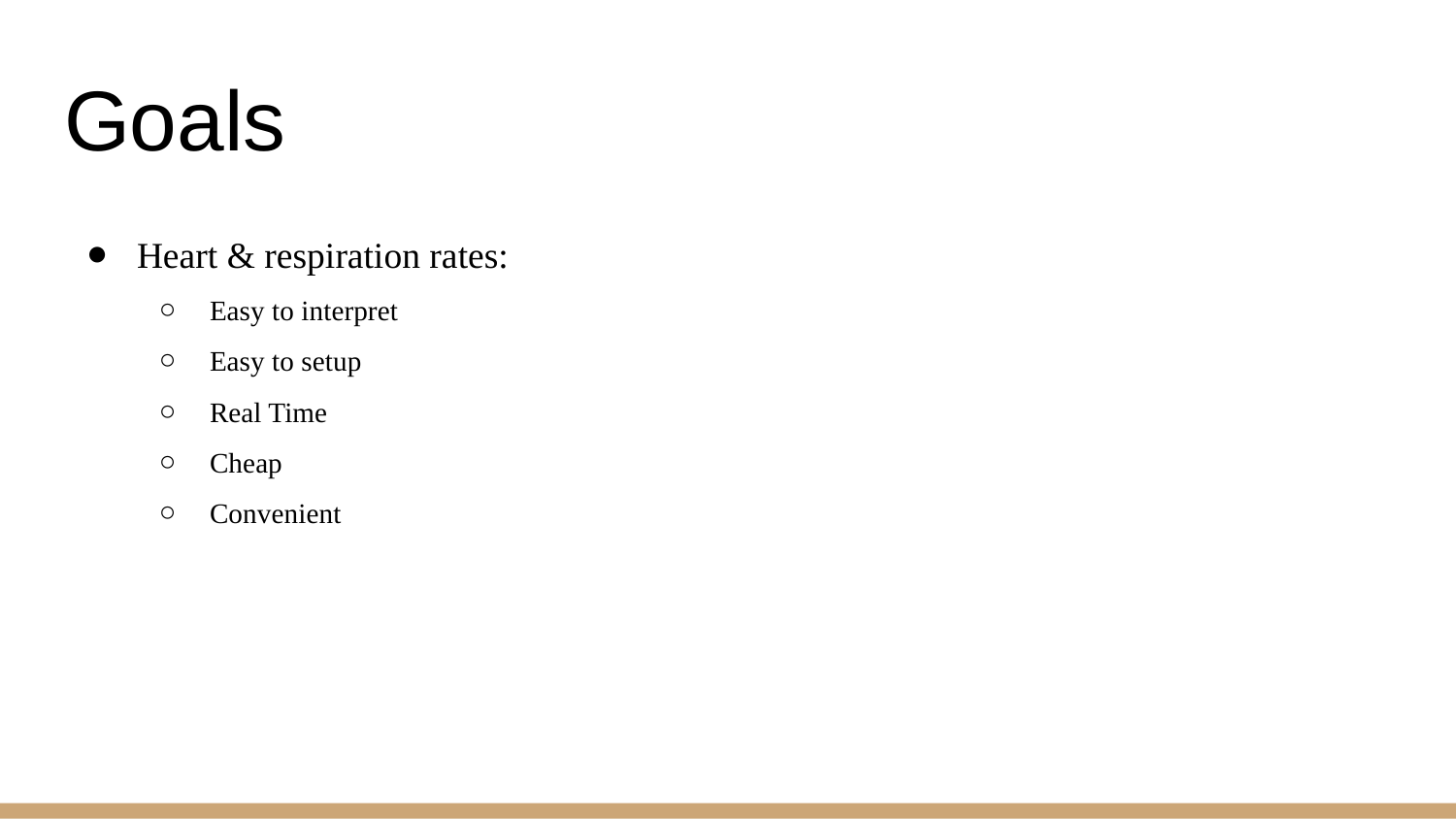

# Goals
Heart & respiration rates:
Easy to interpret
Easy to setup
Real Time
Cheap
Convenient